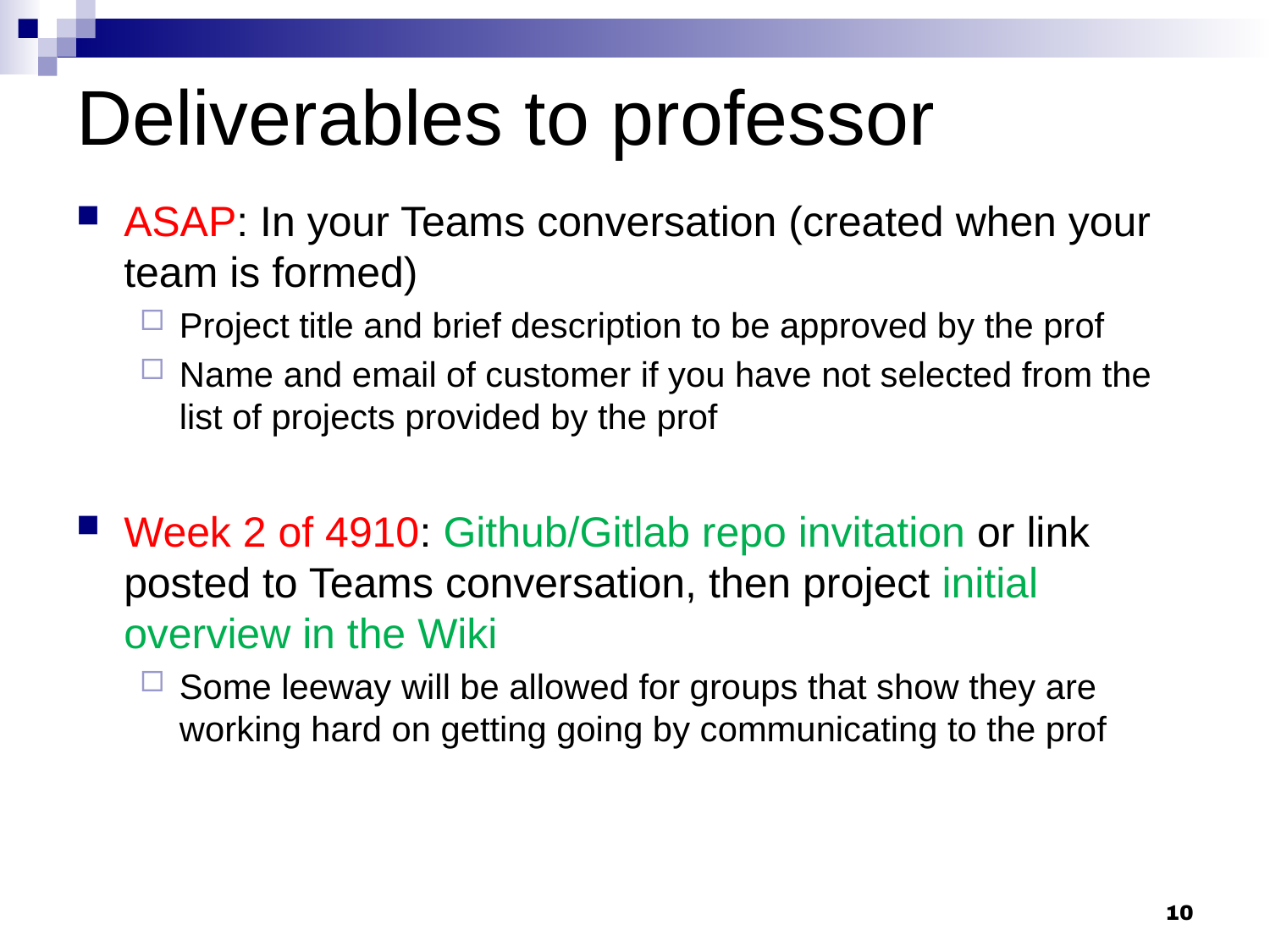

# Deliverables to professor
ASAP: In your Teams conversation (created when your team is formed)
Project title and brief description to be approved by the prof
Name and email of customer if you have not selected from the list of projects provided by the prof

Week 2 of 4910: Github/Gitlab repo invitation or link posted to Teams conversation, then project initial overview in the Wiki
Some leeway will be allowed for groups that show they are working hard on getting going by communicating to the prof

10